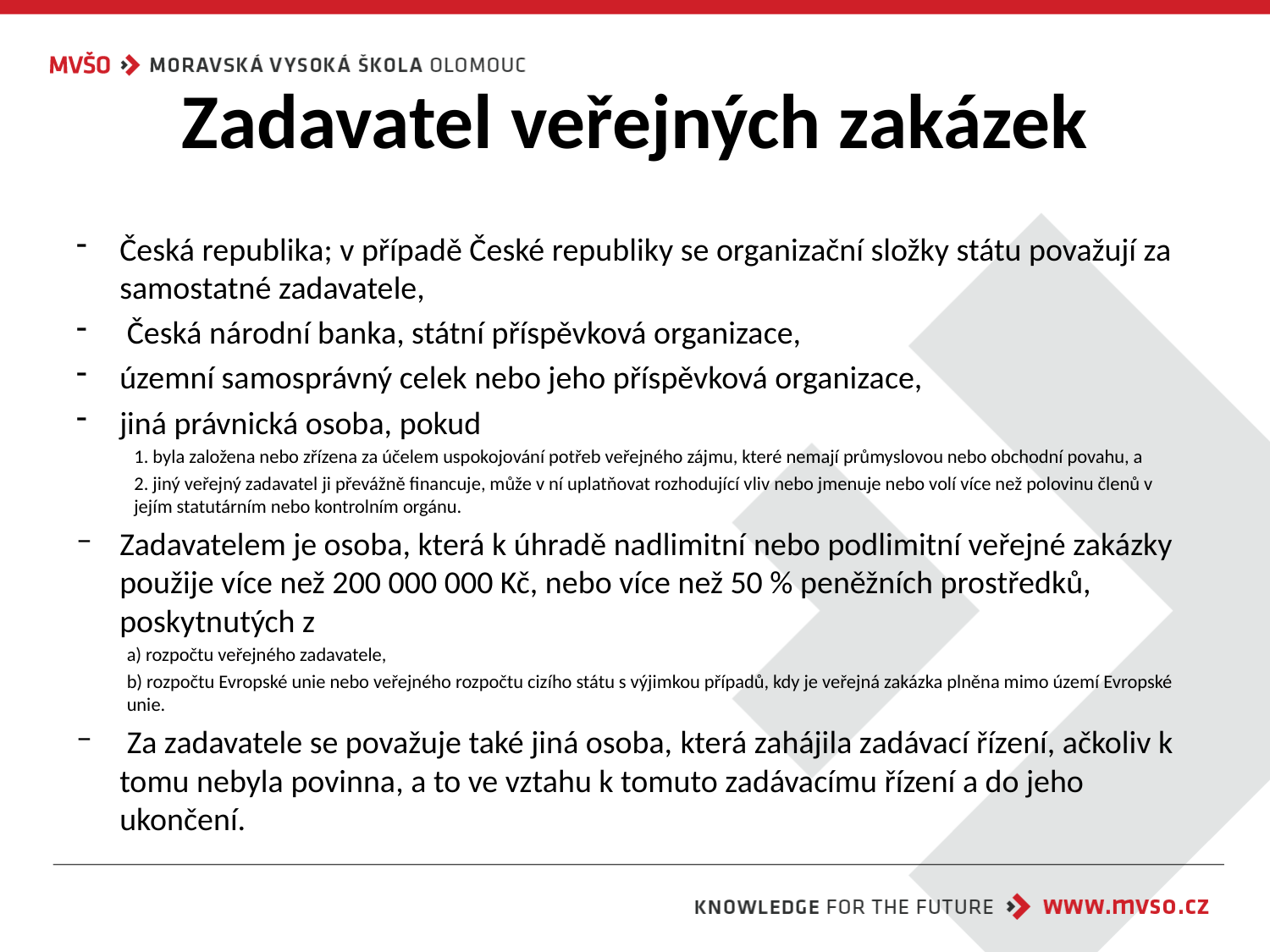

# Zadavatel veřejných zakázek
Česká republika; v případě České republiky se organizační složky státu považují za samostatné zadavatele,
 Česká národní banka, státní příspěvková organizace,
územní samosprávný celek nebo jeho příspěvková organizace,
jiná právnická osoba, pokud
1. byla založena nebo zřízena za účelem uspokojování potřeb veřejného zájmu, které nemají průmyslovou nebo obchodní povahu, a
2. jiný veřejný zadavatel ji převážně financuje, může v ní uplatňovat rozhodující vliv nebo jmenuje nebo volí více než polovinu členů v jejím statutárním nebo kontrolním orgánu.
Zadavatelem je osoba, která k úhradě nadlimitní nebo podlimitní veřejné zakázky použije více než 200 000 000 Kč, nebo více než 50 % peněžních prostředků, poskytnutých z
a) rozpočtu veřejného zadavatele,
b) rozpočtu Evropské unie nebo veřejného rozpočtu cizího státu s výjimkou případů, kdy je veřejná zakázka plněna mimo území Evropské unie.
 Za zadavatele se považuje také jiná osoba, která zahájila zadávací řízení, ačkoliv k tomu nebyla povinna, a to ve vztahu k tomuto zadávacímu řízení a do jeho ukončení.